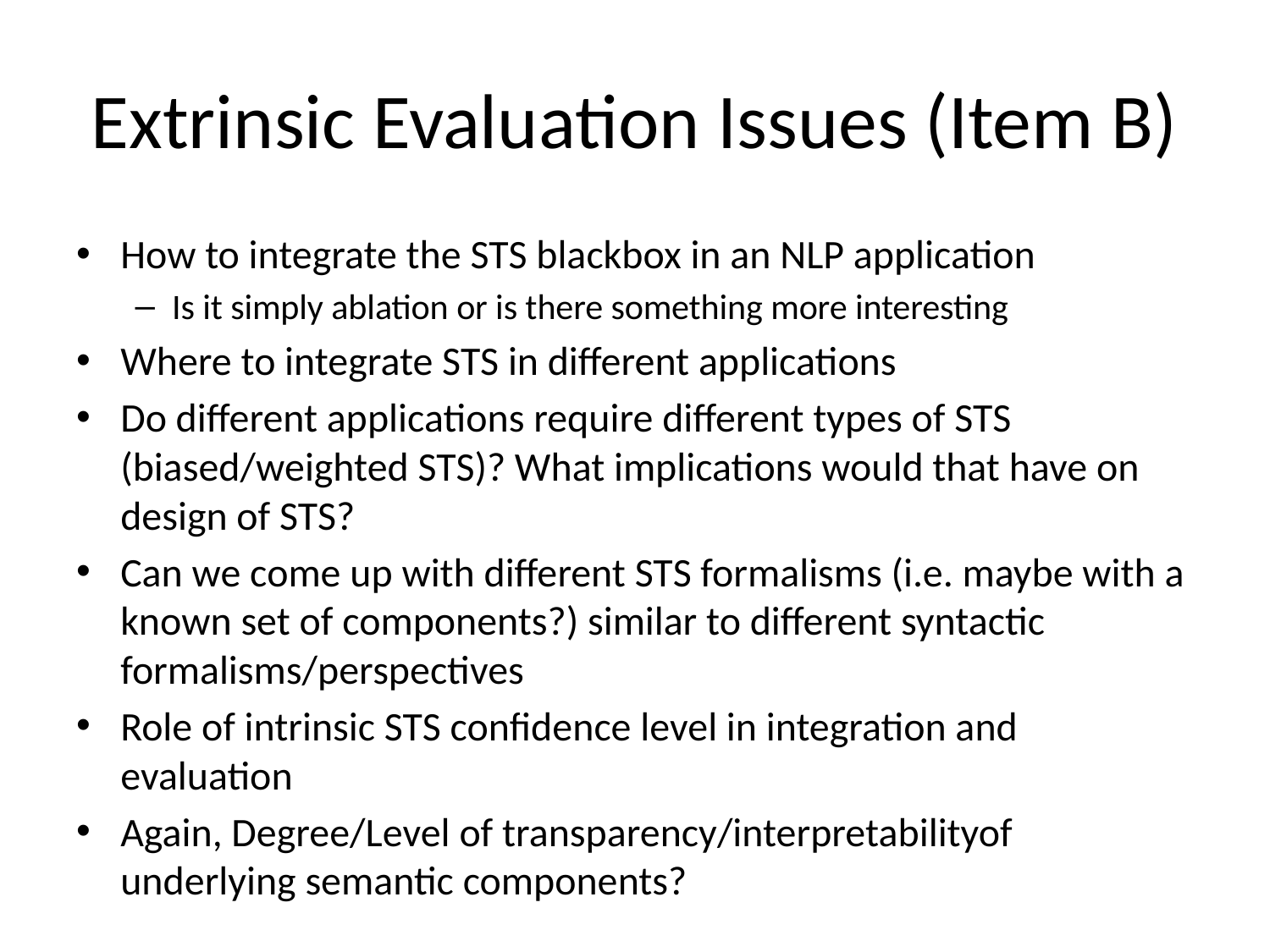

# Extrinsic Evaluation Issues (Item B)
How to integrate the STS blackbox in an NLP application
Is it simply ablation or is there something more interesting
Where to integrate STS in different applications
Do different applications require different types of STS (biased/weighted STS)? What implications would that have on design of STS?
Can we come up with different STS formalisms (i.e. maybe with a known set of components?) similar to different syntactic formalisms/perspectives
Role of intrinsic STS confidence level in integration and evaluation
Again, Degree/Level of transparency/interpretabilityof underlying semantic components?